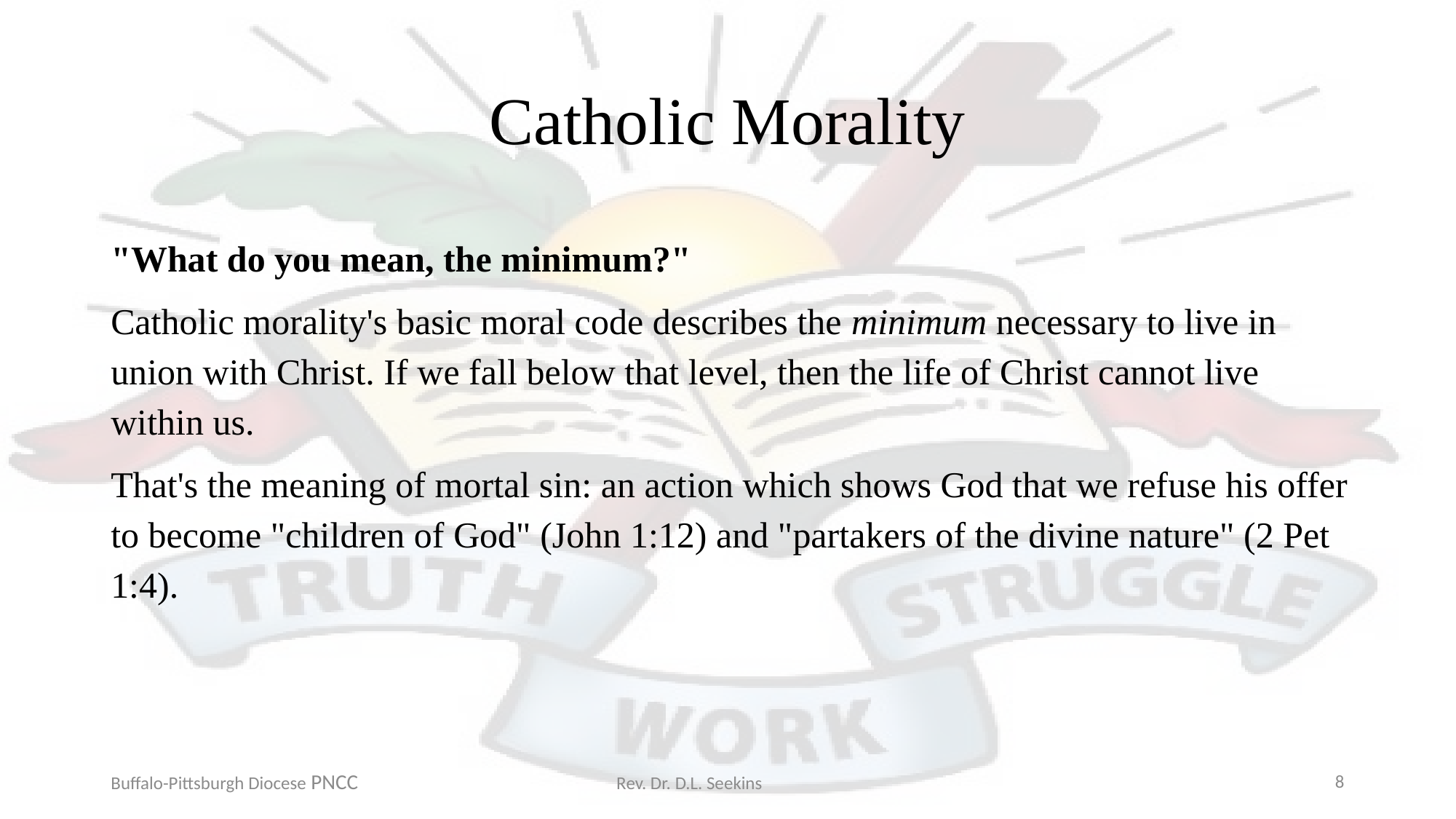

# Catholic Morality
"What do you mean, the minimum?"
Catholic morality's basic moral code describes the minimum necessary to live in union with Christ. If we fall below that level, then the life of Christ cannot live within us.
That's the meaning of mortal sin: an action which shows God that we refuse his offer to become "children of God" (John 1:12) and "partakers of the divine nature" (2 Pet 1:4).
Buffalo-Pittsburgh Diocese PNCC                                                              Rev. Dr. D.L. Seekins
8